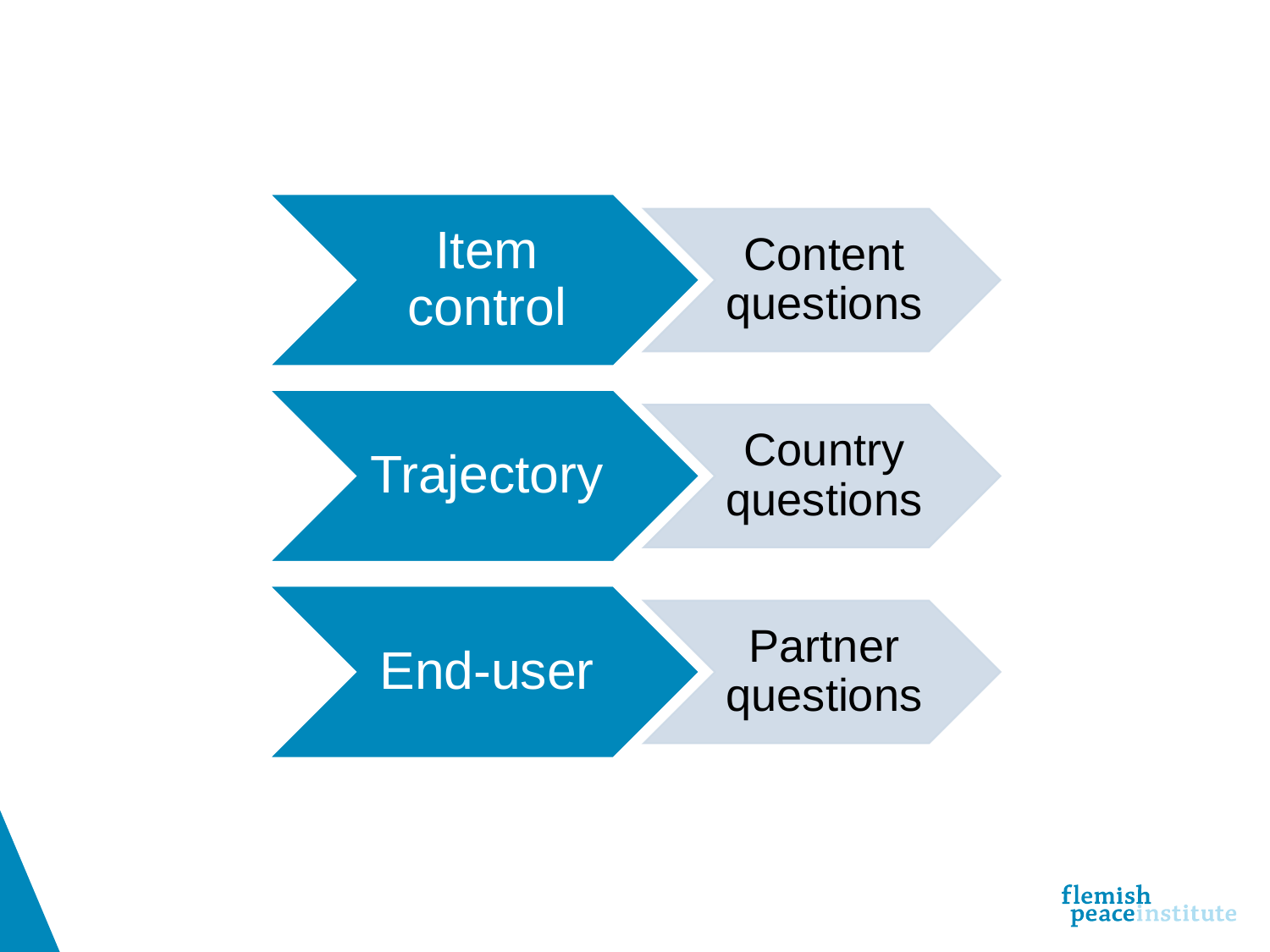

Item control
Content questions
Trajectory
Country questions
End-user
Partner questions